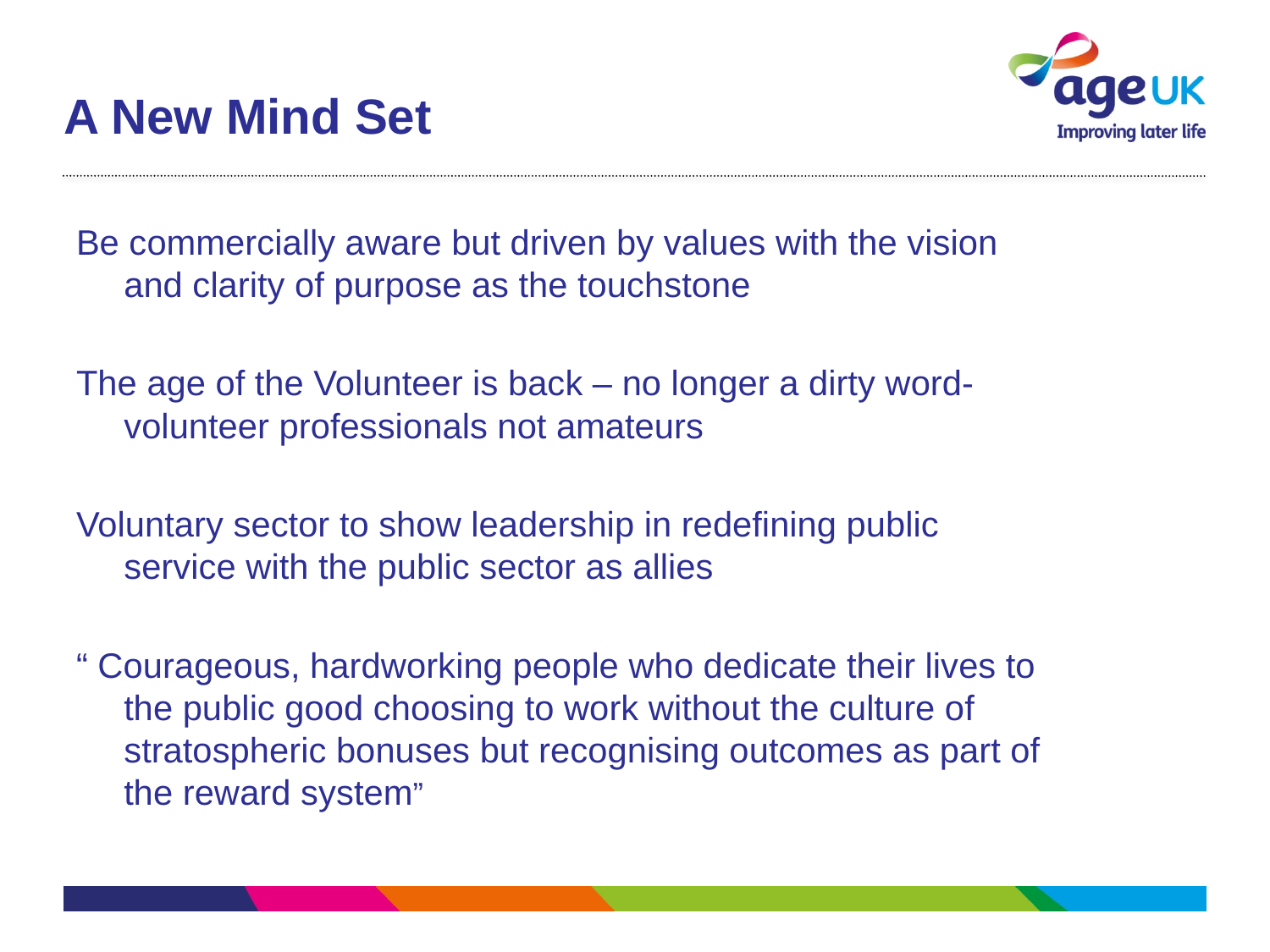

# A New Mind Set
Be commercially aware but driven by values with the vision and clarity of purpose as the touchstone

The age of the Volunteer is back – no longer a dirty word- volunteer professionals not amateurs

Voluntary sector to show leadership in redefining public service with the public sector as allies

“ Courageous, hardworking people who dedicate their lives to the public good choosing to work without the culture of stratospheric bonuses but recognising outcomes as part of the reward system”